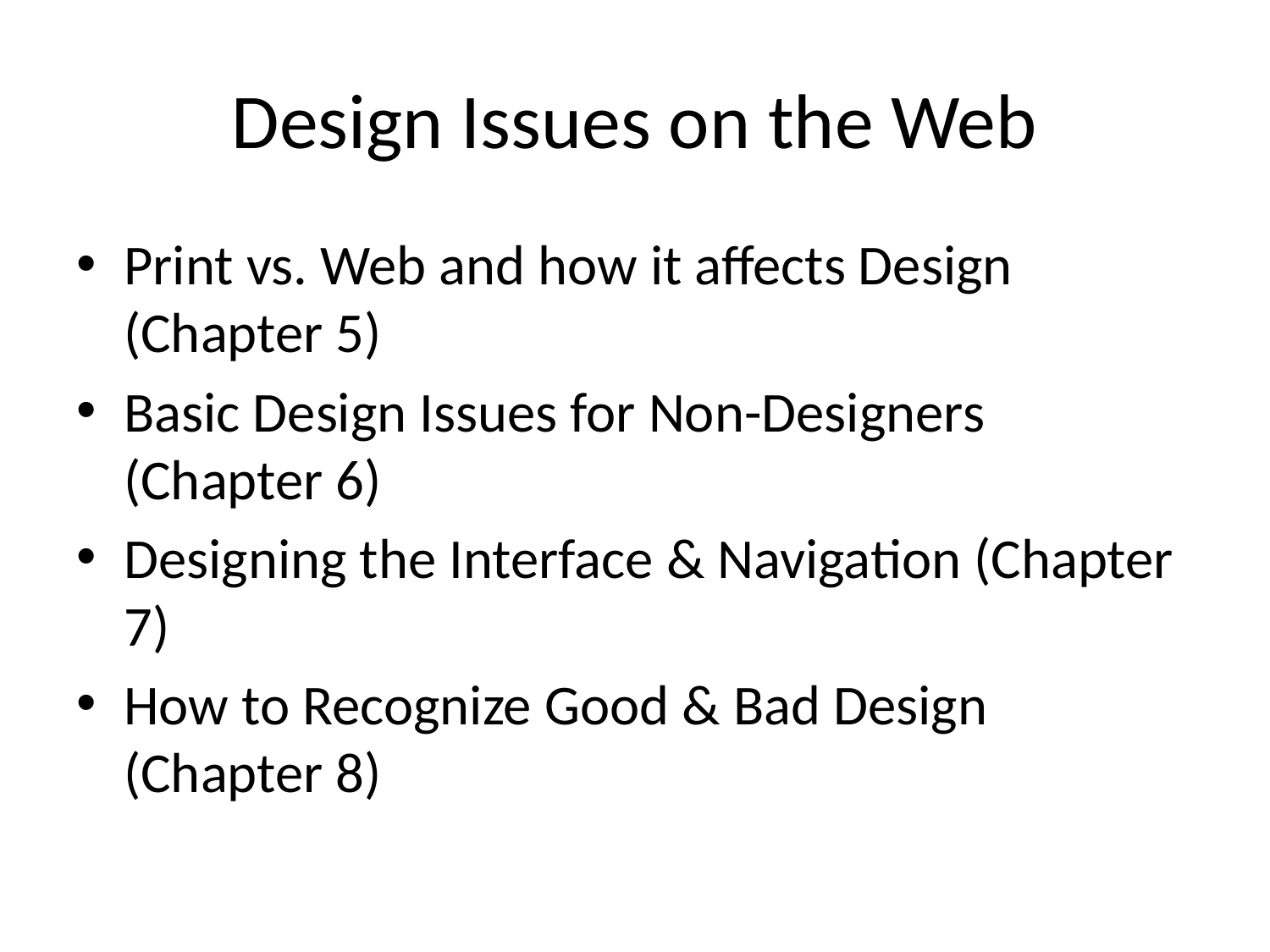

# Design Issues on the Web
Print vs. Web and how it affects Design (Chapter 5)
Basic Design Issues for Non-Designers (Chapter 6)
Designing the Interface & Navigation (Chapter 7)
How to Recognize Good & Bad Design (Chapter 8)